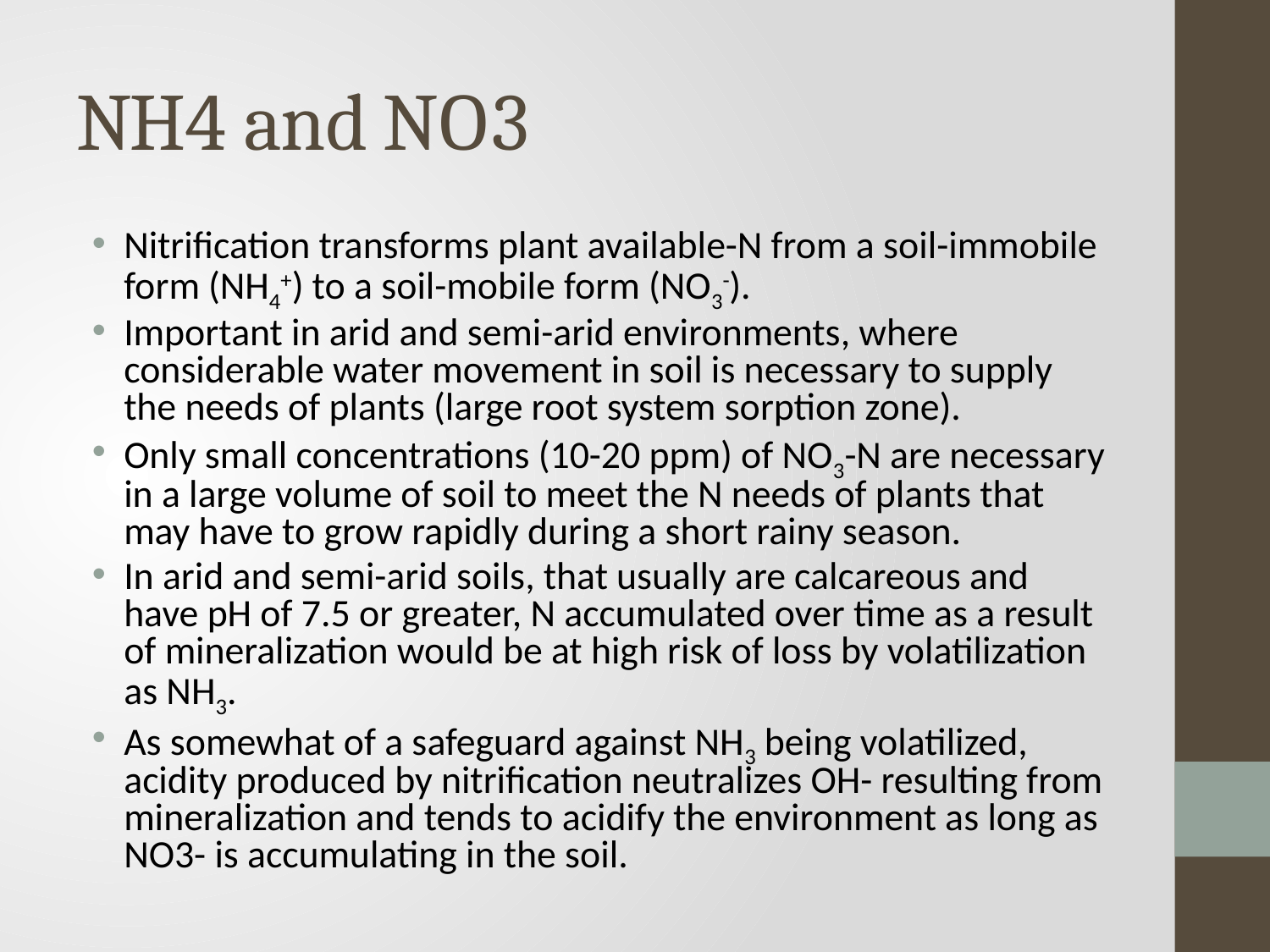

# NH4 and NO3
Nitrification transforms plant available-N from a soil-immobile form (NH4+) to a soil-mobile form (NO3-).
Important in arid and semi-arid environments, where considerable water movement in soil is necessary to supply the needs of plants (large root system sorption zone).
Only small concentrations (10-20 ppm) of NO3-N are necessary in a large volume of soil to meet the N needs of plants that may have to grow rapidly during a short rainy season.
In arid and semi-arid soils, that usually are calcareous and have pH of 7.5 or greater, N accumulated over time as a result of mineralization would be at high risk of loss by volatilization as NH3.
As somewhat of a safeguard against NH3 being volatilized, acidity produced by nitrification neutralizes OH- resulting from mineralization and tends to acidify the environment as long as NO3- is accumulating in the soil.